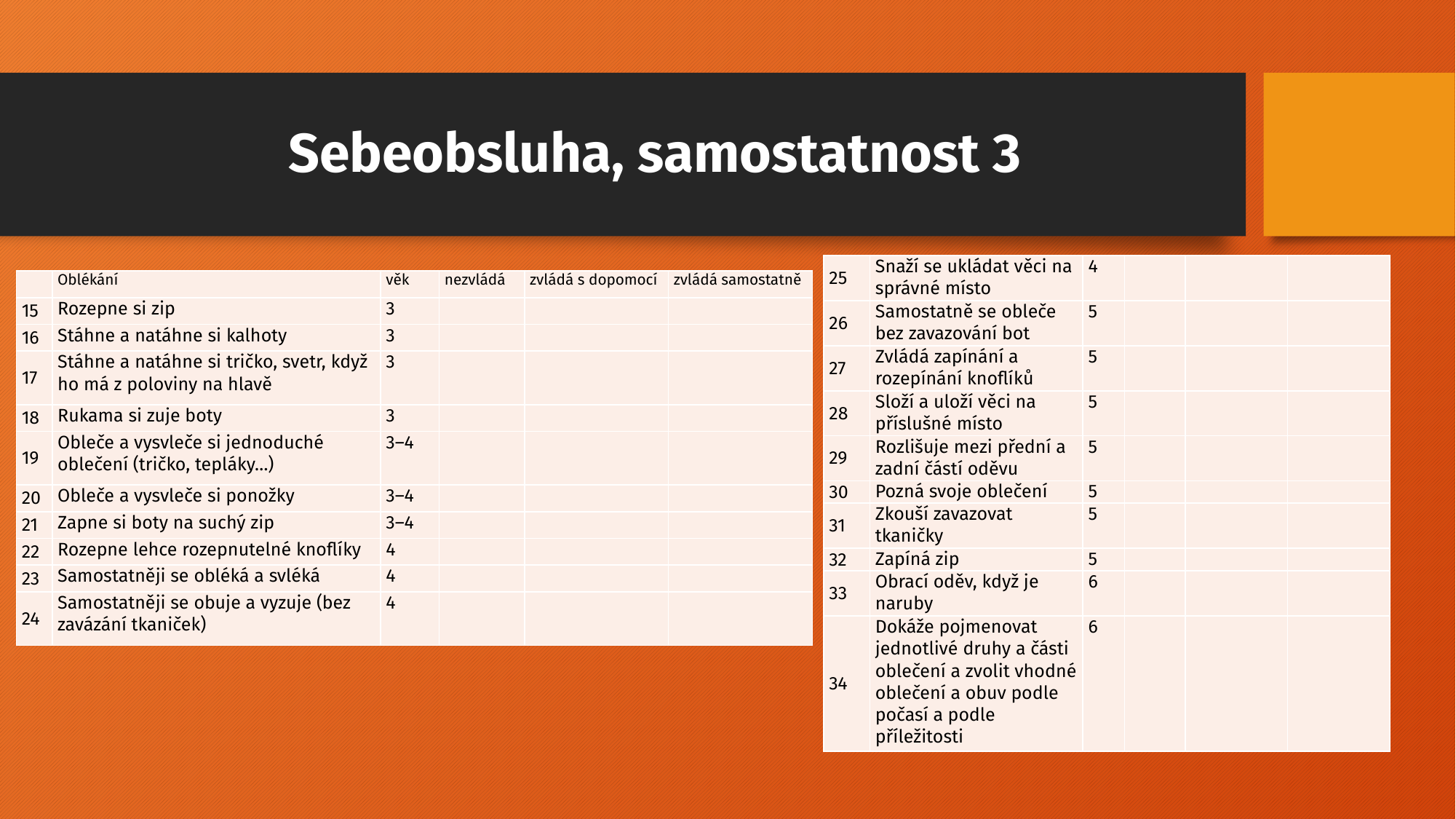

# Sebeobsluha, samostatnost 3
| 25 | Snaží se ukládat věci na správné místo | 4 |  |  |  |
| --- | --- | --- | --- | --- | --- |
| 26 | Samostatně se obleče bez zavazování bot | 5 |  |  |  |
| 27 | Zvládá zapínání a rozepínání knoflíků | 5 |  |  |  |
| 28 | Složí a uloží věci na příslušné místo | 5 |  |  |  |
| 29 | Rozlišuje mezi přední a zadní částí oděvu | 5 |  |  |  |
| 30 | Pozná svoje oblečení | 5 |  |  |  |
| 31 | Zkouší zavazovat tkaničky | 5 |  |  |  |
| 32 | Zapíná zip | 5 |  |  |  |
| 33 | Obrací oděv, když je naruby | 6 |  |  |  |
| 34 | Dokáže pojmenovat jednotlivé druhy a části oblečení a zvolit vhodné oblečení a obuv podle počasí a podle příležitosti | 6 |  |  |  |
|  | Oblékání | věk | nezvládá | zvládá s dopomocí | zvládá samostatně |
| --- | --- | --- | --- | --- | --- |
| 15 | Rozepne si zip | 3 |  |  |  |
| 16 | Stáhne a natáhne si kalhoty | 3 |  |  |  |
| 17 | Stáhne a natáhne si tričko, svetr, když ho má z poloviny na hlavě | 3 |  |  |  |
| 18 | Rukama si zuje boty | 3 |  |  |  |
| 19 | Obleče a vysvleče si jednoduché oblečení (tričko, tepláky…) | 3–4 |  |  |  |
| 20 | Obleče a vysvleče si ponožky | 3–4 |  |  |  |
| 21 | Zapne si boty na suchý zip | 3–4 |  |  |  |
| 22 | Rozepne lehce rozepnutelné knoflíky | 4 |  |  |  |
| 23 | Samostatněji se obléká a svléká | 4 |  |  |  |
| 24 | Samostatněji se obuje a vyzuje (bez zavázání tkaniček) | 4 |  |  |  |